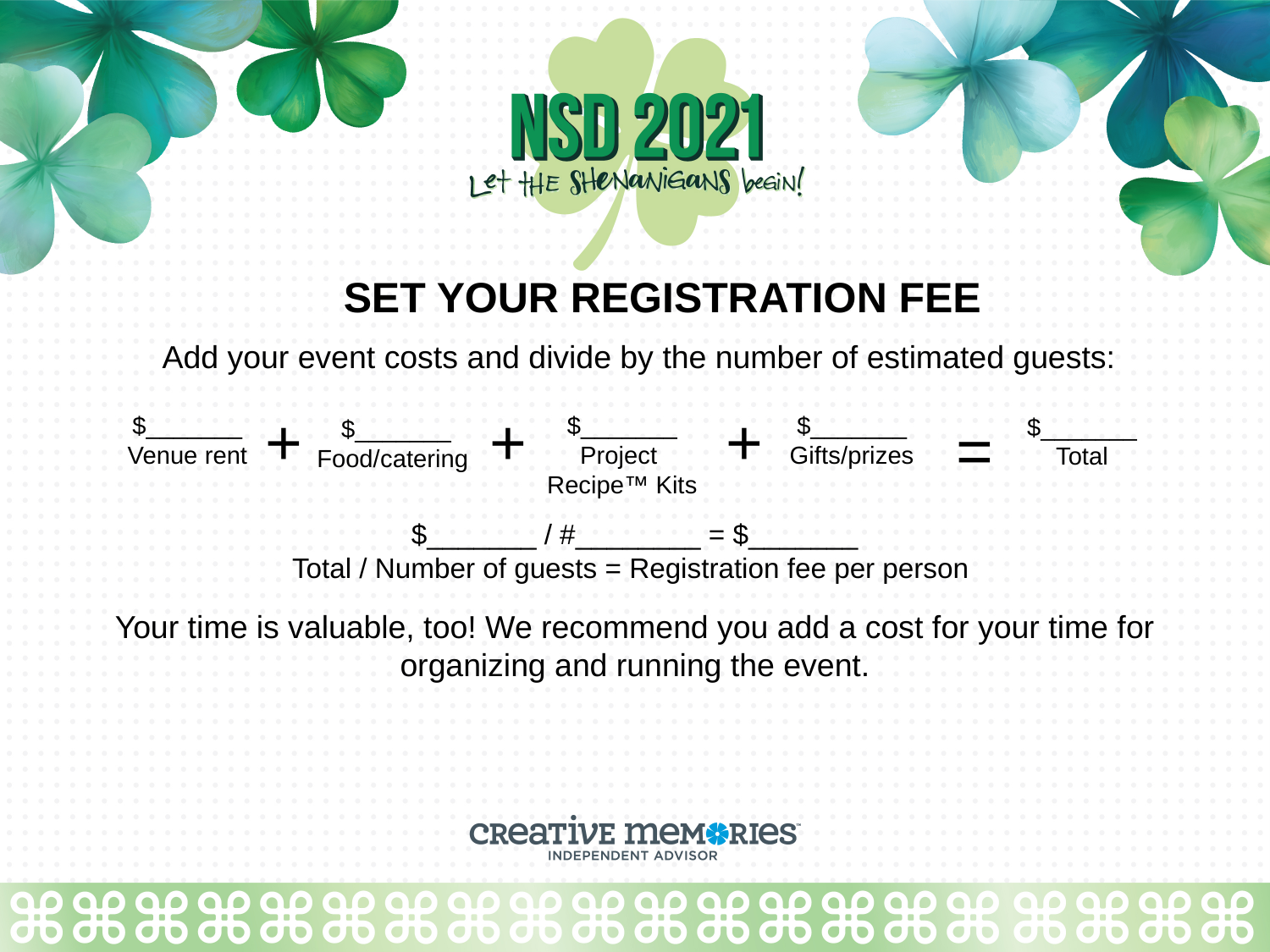

SET YOUR REGISTRATION FEE
Add your event costs and divide by the number of estimated guests:
+
+
+
$_______
Project
Recipe™ Kits
$_______
Gifts/prizes
=
$_______
Venue rent
$_______
Total
$_______
Food/catering
$_______ / #________ = $_______
Total / Number of guests = Registration fee per person
Your time is valuable, too! We recommend you add a cost for your time for organizing and running the event.